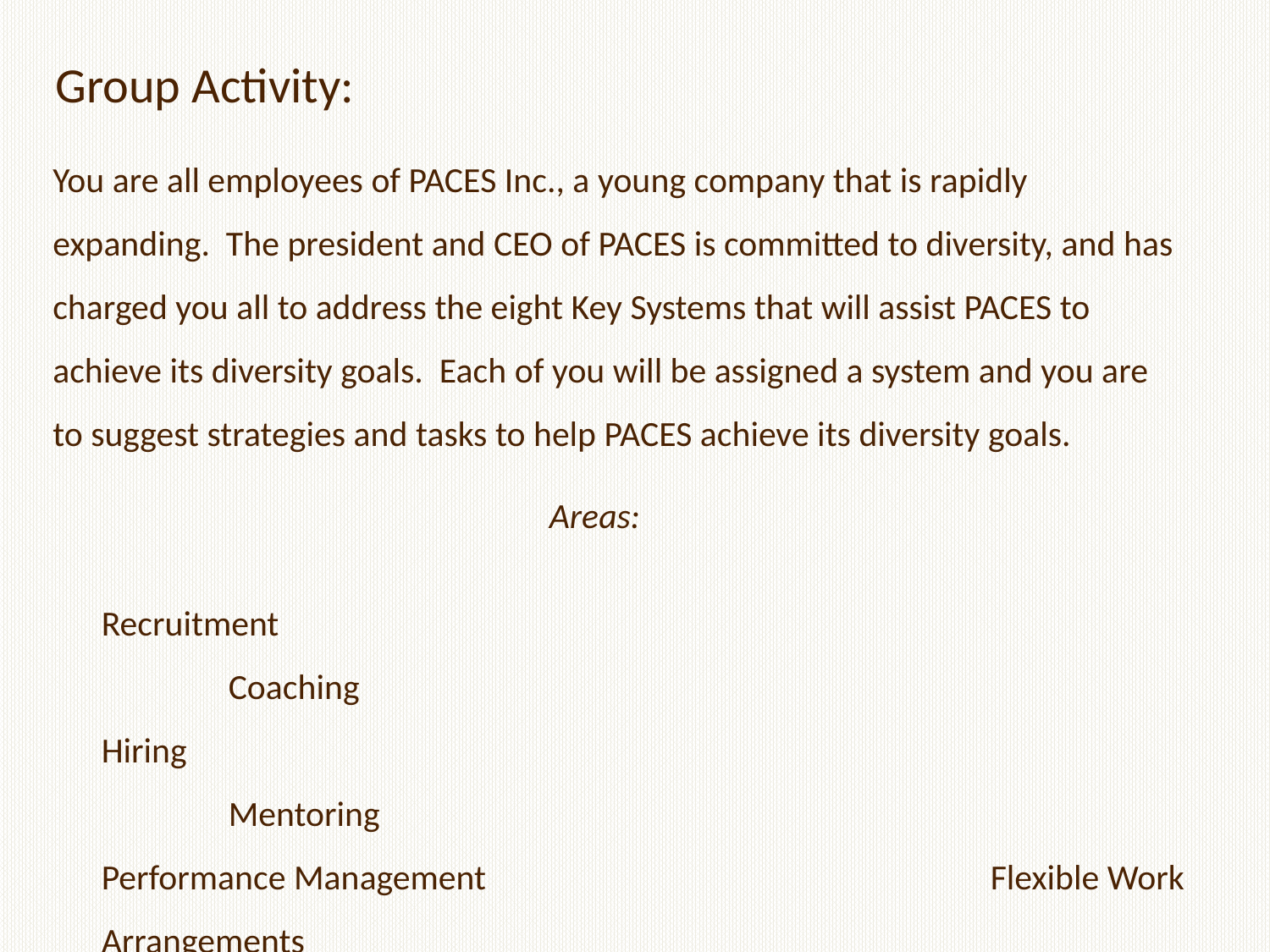

Group Activity:
You are all employees of PACES Inc., a young company that is rapidly expanding.  The president and CEO of PACES is committed to diversity, and has charged you all to address the eight Key Systems that will assist PACES to achieve its diversity goals.  Each of you will be assigned a system and you are to suggest strategies and tasks to help PACES achieve its diversity goals.
Areas:
Recruitment								Coaching
Hiring 									Mentoring
Performance Management 				Flexible Work Arrangements
Career Development 						Training
						Education